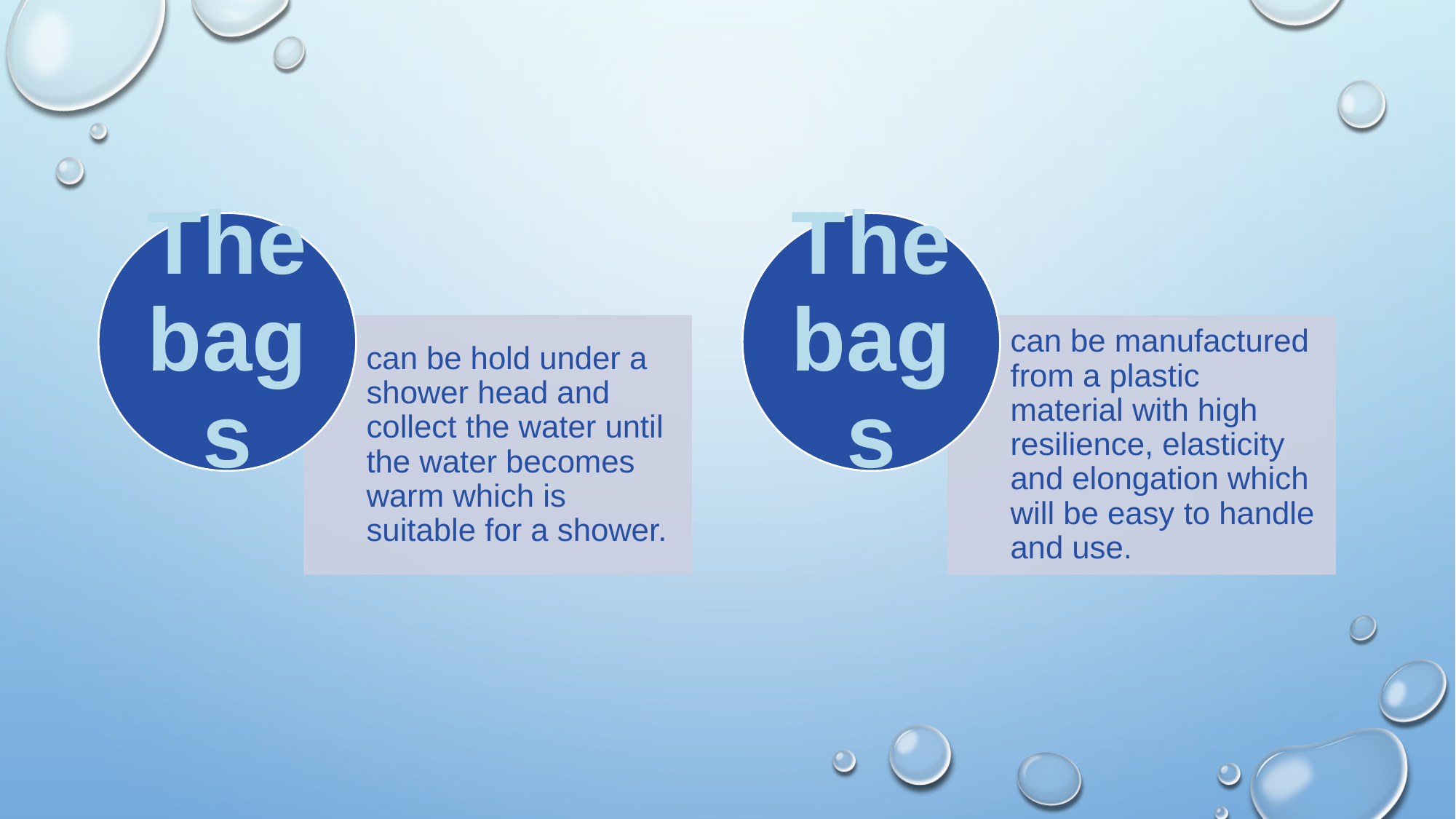

can be hold under a shower head and collect the water until the water becomes warm which is suitable for a shower.
The bags
can be manufactured from a plastic material with high resilience, elasticity and elongation which will be easy to handle and use.
The bags